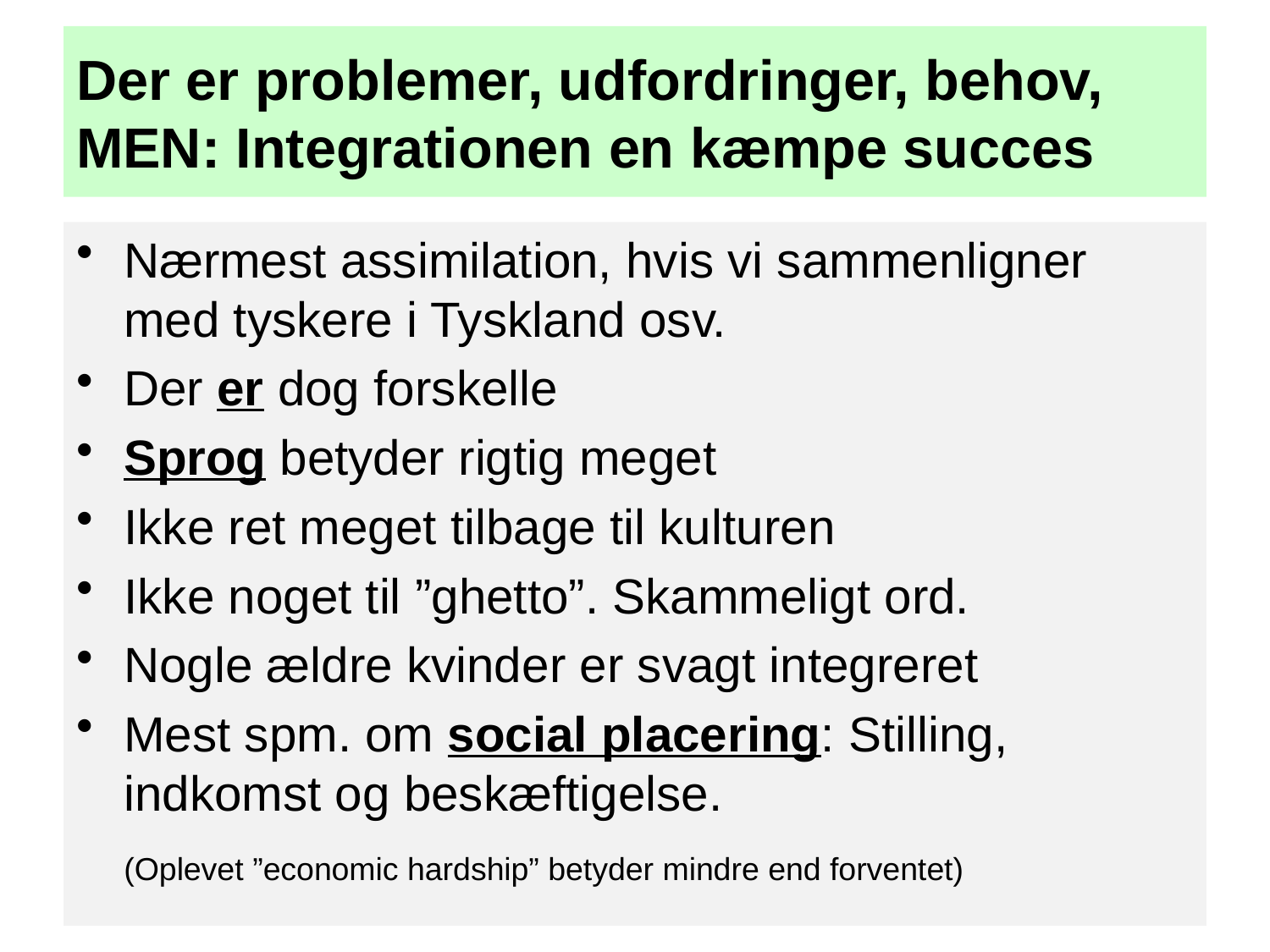

# Der er problemer, udfordringer, behov, MEN: Integrationen en kæmpe succes
Nærmest assimilation, hvis vi sammenligner med tyskere i Tyskland osv.
Der er dog forskelle
Sprog betyder rigtig meget
Ikke ret meget tilbage til kulturen
Ikke noget til ”ghetto”. Skammeligt ord.
Nogle ældre kvinder er svagt integreret
Mest spm. om social placering: Stilling, indkomst og beskæftigelse.
	(Oplevet ”economic hardship” betyder mindre end forventet)